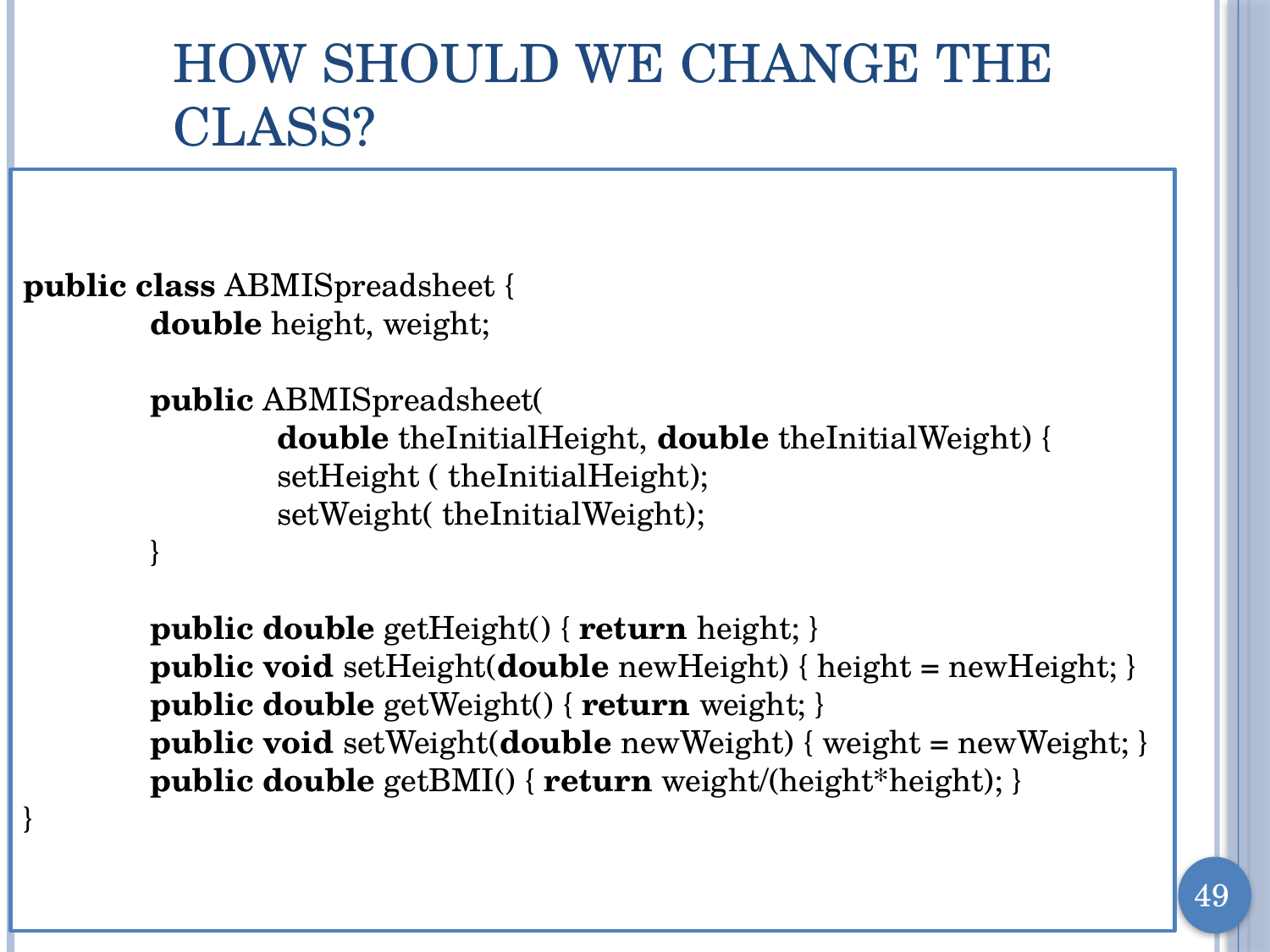

# How Should We Change the Class?
public class ABMISpreadsheet {
	double height, weight;

	public ABMISpreadsheet(
		double theInitialHeight, double theInitialWeight) {
		setHeight ( theInitialHeight);
		setWeight( theInitialWeight);
	}

	public double getHeight() { return height; }
	public void setHeight(double newHeight) { height = newHeight; }
	public double getWeight() { return weight; }
	public void setWeight(double newWeight) { weight = newWeight; }
	public double getBMI() { return weight/(height*height); }
}